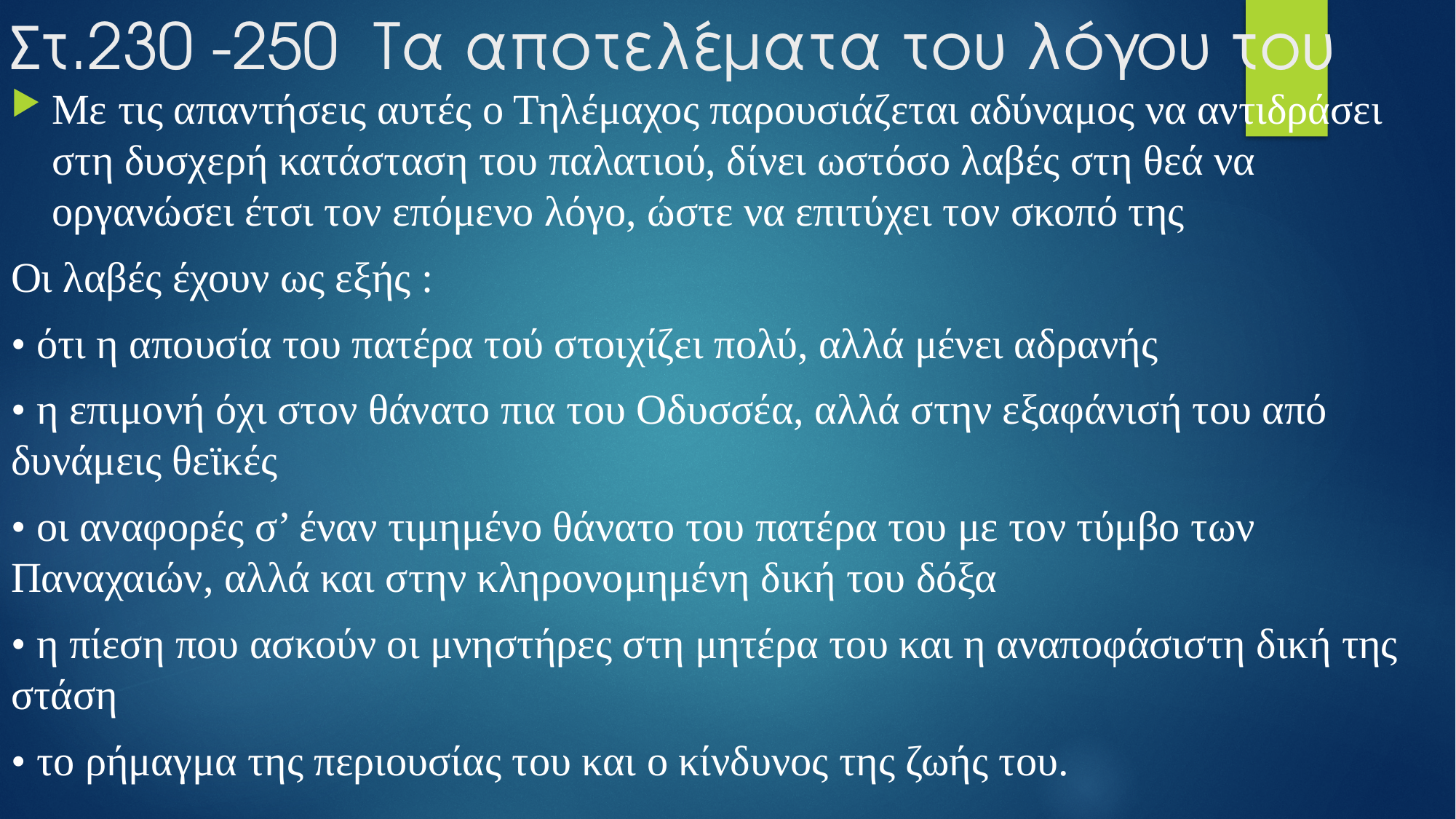

# Στ.230 -250  Τα αποτελέματα του λόγου του
Mε τις απαντήσεις αυτές ο Τηλέμαχος παρουσιάζεται αδύναμος να αντιδράσει στη δυσχερή κατάσταση του παλατιού, δίνει ωστόσο λαβές στη θεά να οργανώσει έτσι τον επόμενο λόγο, ώστε να επιτύχει τον σκοπό της
Οι λαβές έχουν ως εξής :
• ότι η απουσία του πατέρα τού στοιχίζει πολύ, αλλά μένει αδρανής
• η επιμονή όχι στον θάνατο πια του Οδυσσέα, αλλά στην εξαφάνισή του από δυνάμεις θεϊκές
• οι αναφορές σ’ έναν τιμημένο θάνατο του πατέρα του με τον τύμβο των Παναχαιών, αλλά και στην κληρονομημένη δική του δόξα
• η πίεση που ασκούν οι μνηστήρες στη μητέρα του και η αναποφάσιστη δική της στάση
• το ρήμαγμα της περιουσίας του και ο κίνδυνος της ζωής του.